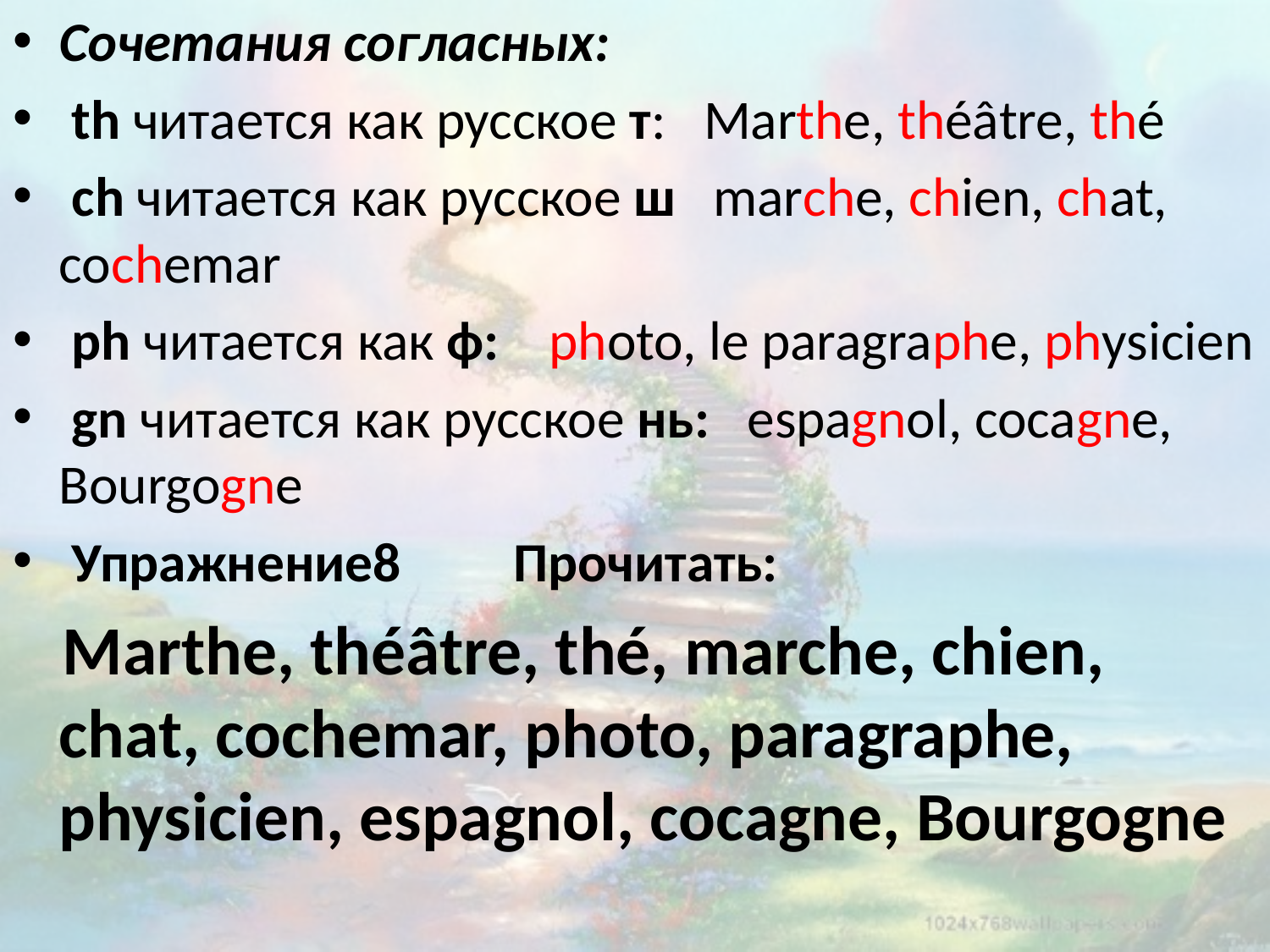

Сочетания согласных:
 th читается как русское т:   Marthe, théâtre, thé
 сh читается как русское ш   marche, chien, chat, cochemar
 ph читается как ф:    photo, le paragraphe, physicien
 gn читается как русское нь:   espagnol, cocagne, Bourgogne
 Упражнение8         Прочитать:
    Marthe, théâtre, thé, marche, chien, chat, cochemar, photo, paragraphe, physicien, espagnol, cocagne, Bourgogne